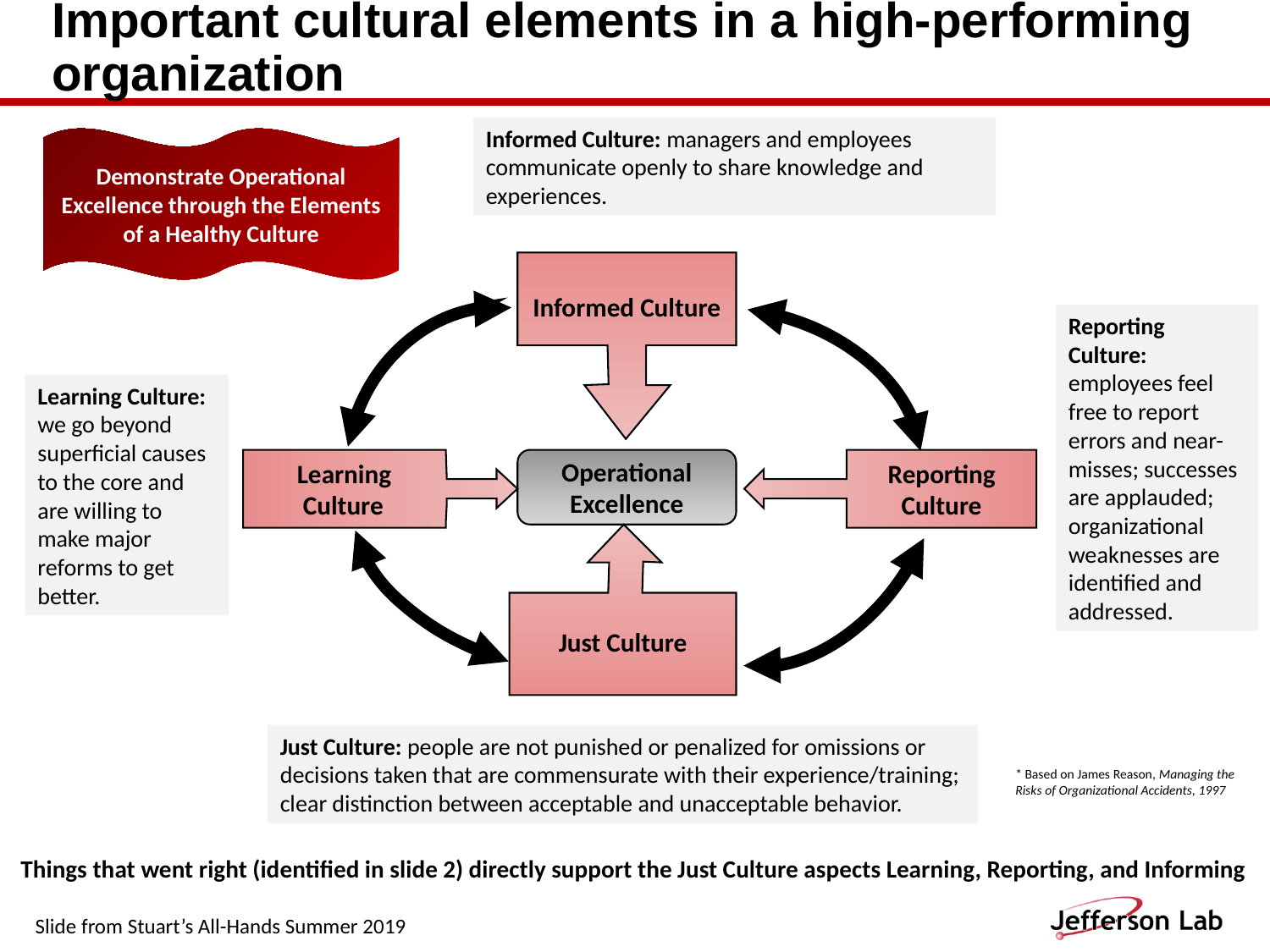

# Important cultural elements in a high-performing organization
Informed Culture: managers and employees communicate openly to share knowledge and experiences.
Demonstrate Operational Excellence through the Elements of a Healthy Culture

Informed Culture

       Learning
        Culture
Operational Excellence
Reporting Culture

Just Culture
Reporting Culture: employees feel free to report errors and near-misses; successes are applauded; organizational weaknesses are identified and addressed.
Learning Culture: we go beyond superficial causes to the core and are willing to make major reforms to get better.
Just Culture: people are not punished or penalized for omissions or decisions taken that are commensurate with their experience/training; clear distinction between acceptable and unacceptable behavior.
* Based on James Reason, Managing the Risks of Organizational Accidents, 1997
Things that went right (identified in slide 2) directly support the Just Culture aspects Learning, Reporting, and Informing
Slide from Stuart’s All-Hands Summer 2019